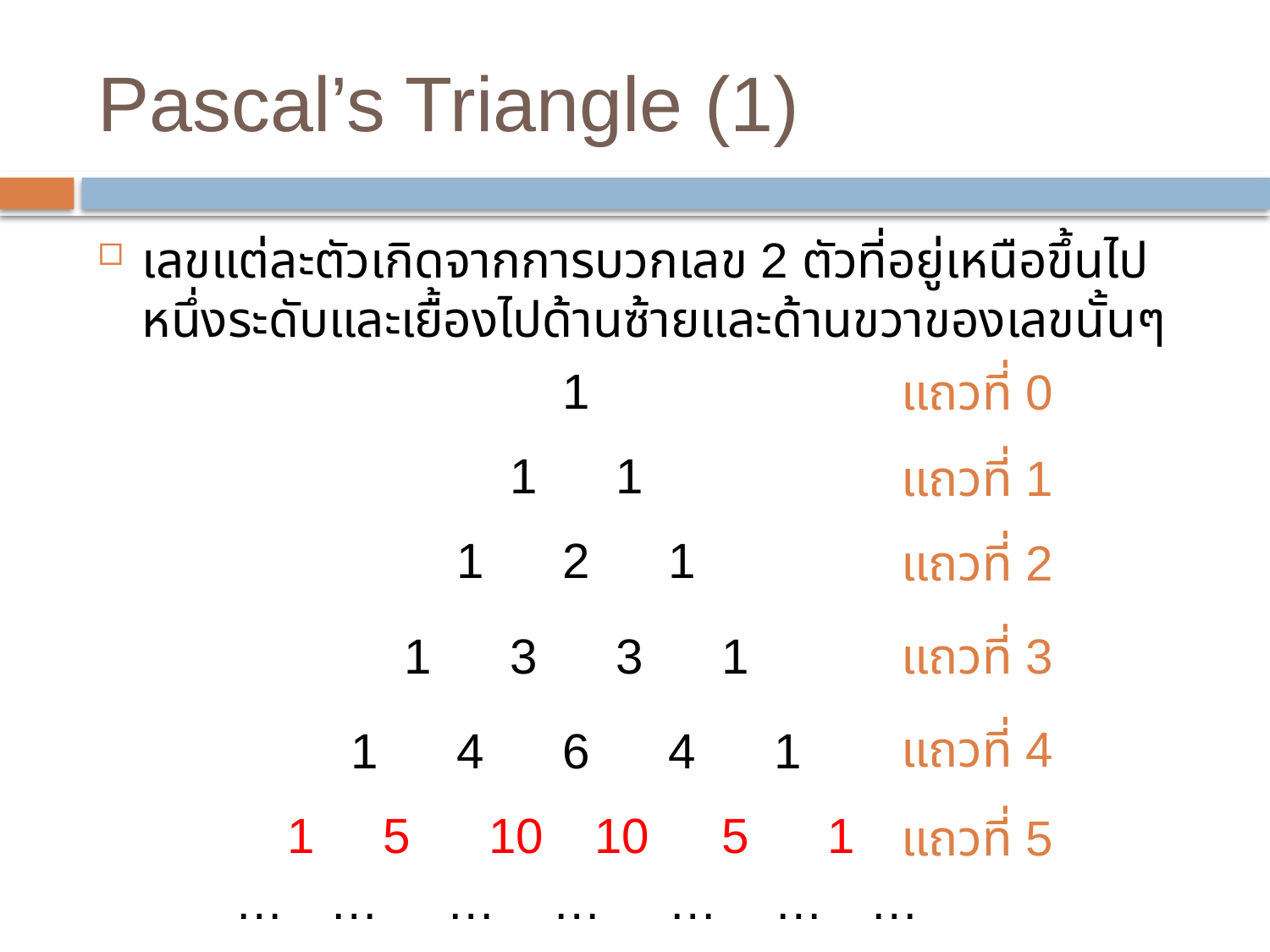

# Pascal’s Triangle (1)
เลขแต่ละตัวเกิดจากการบวกเลข 2 ตัวที่อยู่เหนือขึ้นไปหนึ่งระดับและเยื้องไปด้านซ้ายและด้านขวาของเลขนั้นๆ

1
แถวที่ 0
1
1
แถวที่ 1
1
2
1
แถวที่ 2
1
3
3
1
แถวที่ 3
แถวที่ 4
1
4
6
4
1
1
5
10
10
5
1
แถวที่ 5
…
…
…
…
…
…
…